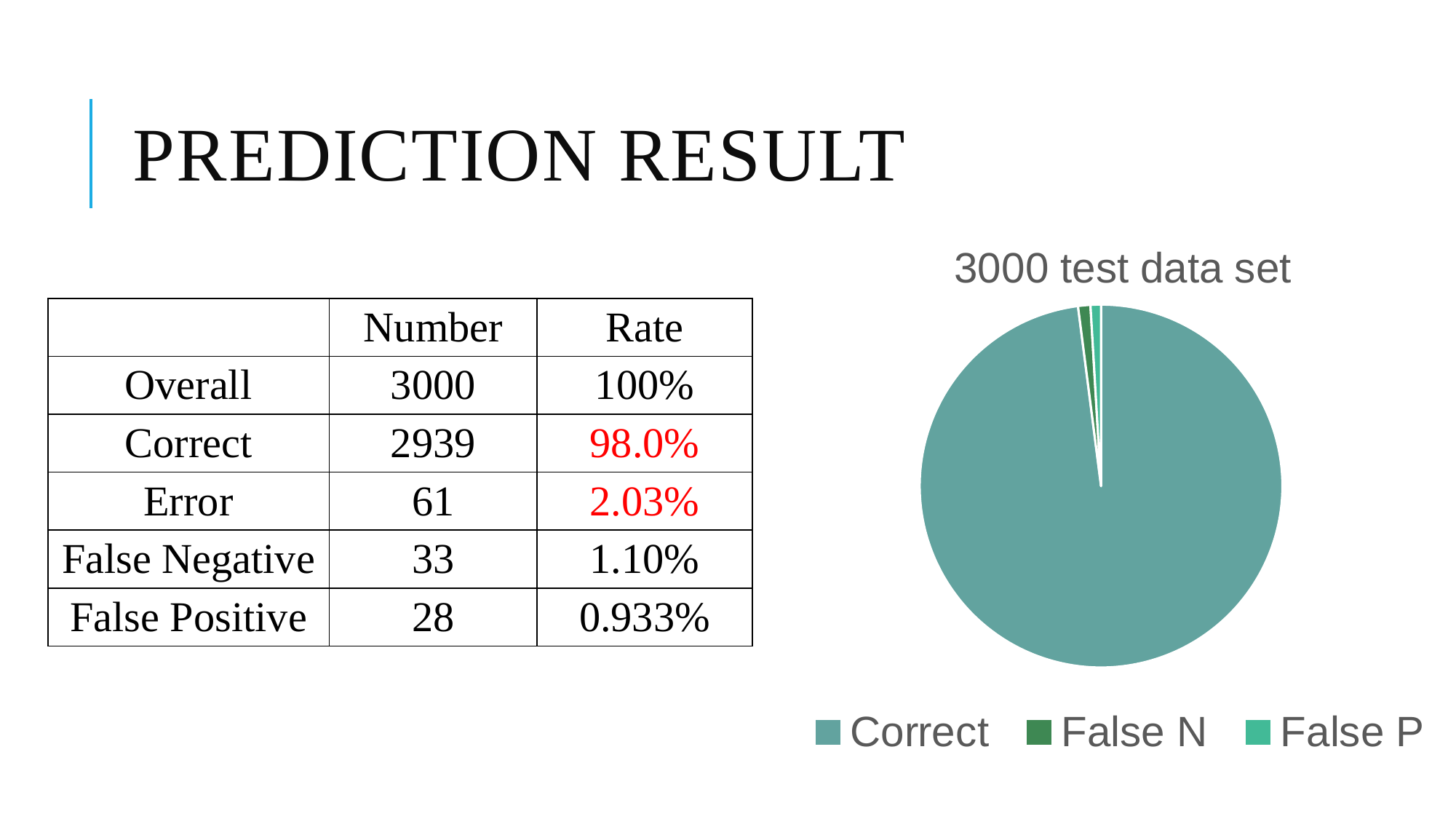

# Prediction result

### Chart: 3000 test data set

| Category | Sales |
|---|---|
| Correct | 2939.0 |
| False N | 33.0 |
| False P | 28.0 |
|  | Number | Rate |
| --- | --- | --- |
| Overall | 3000 | 100% |
| Correct | 2939 | 98.0% |
| Error | 61 | 2.03% |
| False Negative | 33 | 1.10% |
| False Positive | 28 | 0.933% |